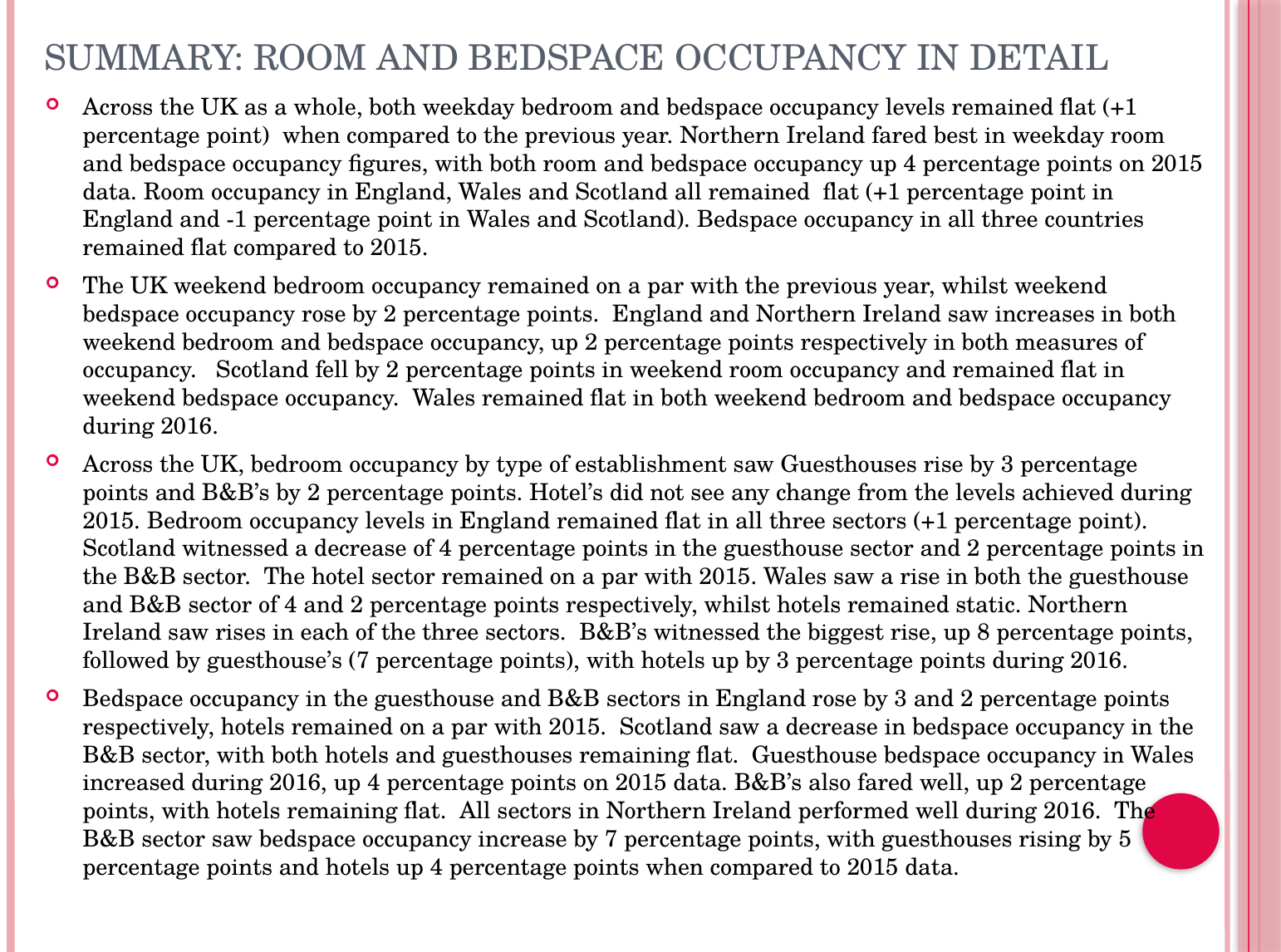

# Summary: Room and Bedspace occupancy in detail
Across the UK as a whole, both weekday bedroom and bedspace occupancy levels remained flat (+1 percentage point)  when compared to the previous year. Northern Ireland fared best in weekday room and bedspace occupancy figures, with both room and bedspace occupancy up 4 percentage points on 2015 data. Room occupancy in England, Wales and Scotland all remained  flat (+1 percentage point in England and -1 percentage point in Wales and Scotland). Bedspace occupancy in all three countries remained flat compared to 2015.
The UK weekend bedroom occupancy remained on a par with the previous year, whilst weekend bedspace occupancy rose by 2 percentage points.  England and Northern Ireland saw increases in both weekend bedroom and bedspace occupancy, up 2 percentage points respectively in both measures of occupancy.   Scotland fell by 2 percentage points in weekend room occupancy and remained flat in weekend bedspace occupancy.  Wales remained flat in both weekend bedroom and bedspace occupancy during 2016.
Across the UK, bedroom occupancy by type of establishment saw Guesthouses rise by 3 percentage points and B&B’s by 2 percentage points. Hotel’s did not see any change from the levels achieved during 2015. Bedroom occupancy levels in England remained flat in all three sectors (+1 percentage point).  Scotland witnessed a decrease of 4 percentage points in the guesthouse sector and 2 percentage points in the B&B sector.  The hotel sector remained on a par with 2015. Wales saw a rise in both the guesthouse and B&B sector of 4 and 2 percentage points respectively, whilst hotels remained static. Northern Ireland saw rises in each of the three sectors.  B&B’s witnessed the biggest rise, up 8 percentage points, followed by guesthouse’s (7 percentage points), with hotels up by 3 percentage points during 2016.
Bedspace occupancy in the guesthouse and B&B sectors in England rose by 3 and 2 percentage points respectively, hotels remained on a par with 2015.  Scotland saw a decrease in bedspace occupancy in the B&B sector, with both hotels and guesthouses remaining flat.  Guesthouse bedspace occupancy in Wales increased during 2016, up 4 percentage points on 2015 data. B&B’s also fared well, up 2 percentage points, with hotels remaining flat.  All sectors in Northern Ireland performed well during 2016.  The B&B sector saw bedspace occupancy increase by 7 percentage points, with guesthouses rising by 5 percentage points and hotels up 4 percentage points when compared to 2015 data.